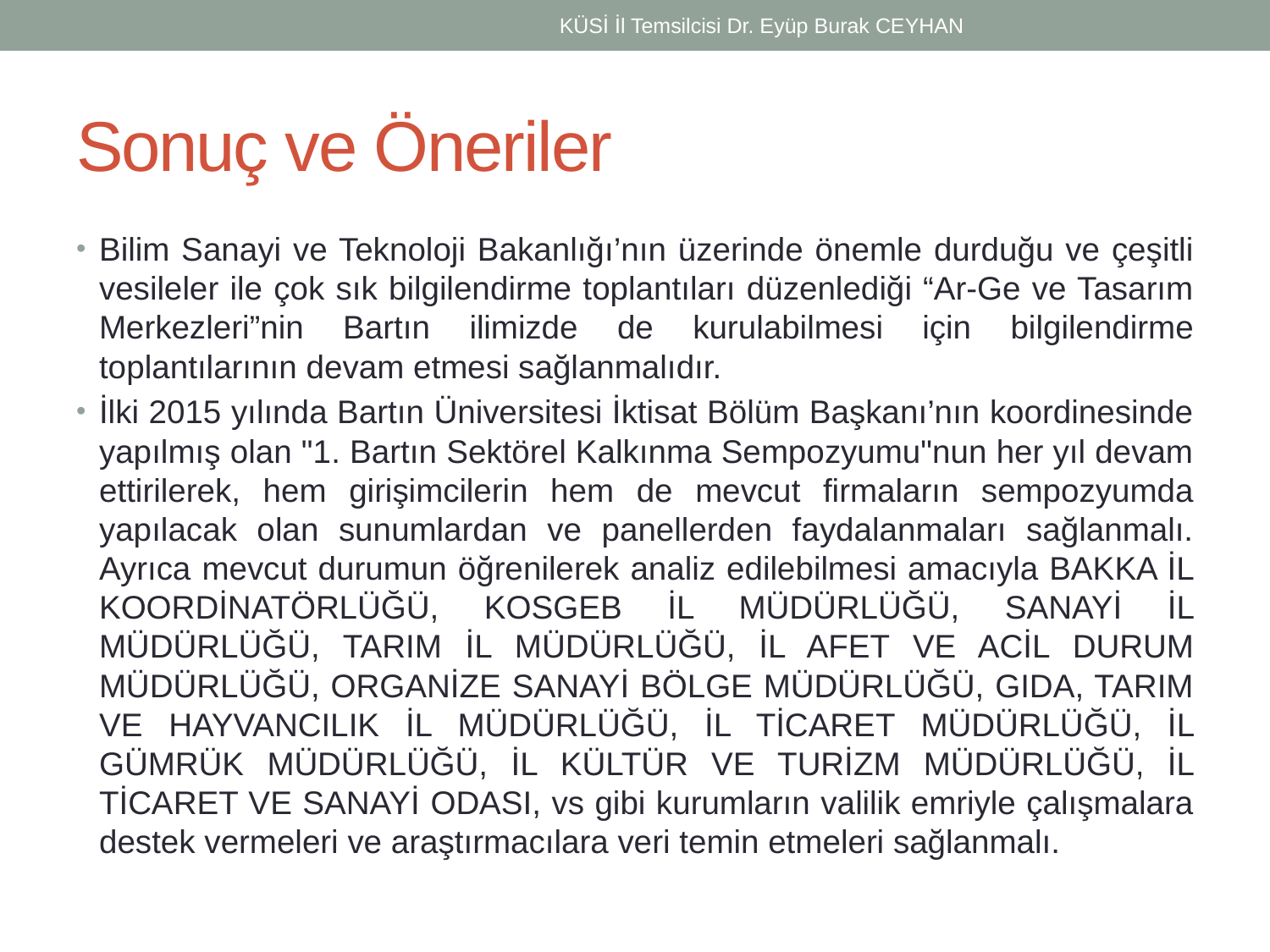

KÜSİ İl Temsilcisi Dr. Eyüp Burak CEYHAN
# Sonuç ve Öneriler
Bilim Sanayi ve Teknoloji Bakanlığı’nın üzerinde önemle durduğu ve çeşitli vesileler ile çok sık bilgilendirme toplantıları düzenlediği “Ar-Ge ve Tasarım Merkezleri”nin Bartın ilimizde de kurulabilmesi için bilgilendirme toplantılarının devam etmesi sağlanmalıdır.
İlki 2015 yılında Bartın Üniversitesi İktisat Bölüm Başkanı’nın koordinesinde yapılmış olan "1. Bartın Sektörel Kalkınma Sempozyumu"nun her yıl devam ettirilerek, hem girişimcilerin hem de mevcut firmaların sempozyumda yapılacak olan sunumlardan ve panellerden faydalanmaları sağlanmalı. Ayrıca mevcut durumun öğrenilerek analiz edilebilmesi amacıyla BAKKA İL KOORDİNATÖRLÜĞÜ, KOSGEB İL MÜDÜRLÜĞÜ, SANAYİ İL MÜDÜRLÜĞÜ, TARIM İL MÜDÜRLÜĞÜ, İL AFET VE ACİL DURUM MÜDÜRLÜĞÜ, ORGANİZE SANAYİ BÖLGE MÜDÜRLÜĞÜ, GIDA, TARIM VE HAYVANCILIK İL MÜDÜRLÜĞÜ, İL TİCARET MÜDÜRLÜĞÜ, İL GÜMRÜK MÜDÜRLÜĞÜ, İL KÜLTÜR VE TURİZM MÜDÜRLÜĞÜ, İL TİCARET VE SANAYİ ODASI, vs gibi kurumların valilik emriyle çalışmalara destek vermeleri ve araştırmacılara veri temin etmeleri sağlanmalı.